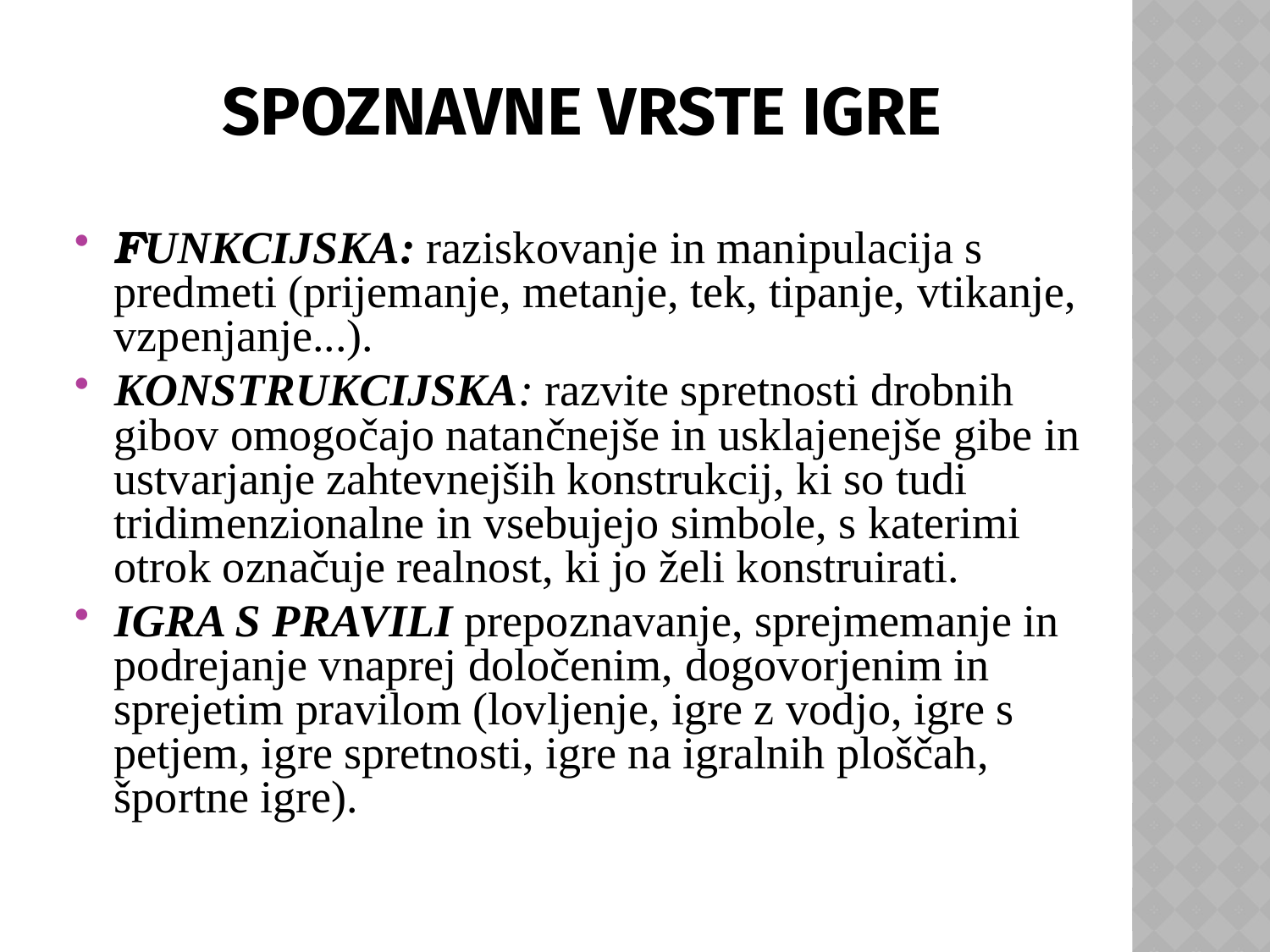

# Spoznavne vrste igre
FUNKCIJSKA: raziskovanje in manipulacija s predmeti (prijemanje, metanje, tek, tipanje, vtikanje, vzpenjanje...).
KONSTRUKCIJSKA: razvite spretnosti drobnih gibov omogočajo natančnejše in usklajenejše gibe in ustvarjanje zahtevnejših konstrukcij, ki so tudi tridimenzionalne in vsebujejo simbole, s katerimi otrok označuje realnost, ki jo želi konstruirati.
IGRA S PRAVILI prepoznavanje, sprejmemanje in podrejanje vnaprej določenim, dogovorjenim in sprejetim pravilom (lovljenje, igre z vodjo, igre s petjem, igre spretnosti, igre na igralnih ploščah, športne igre).